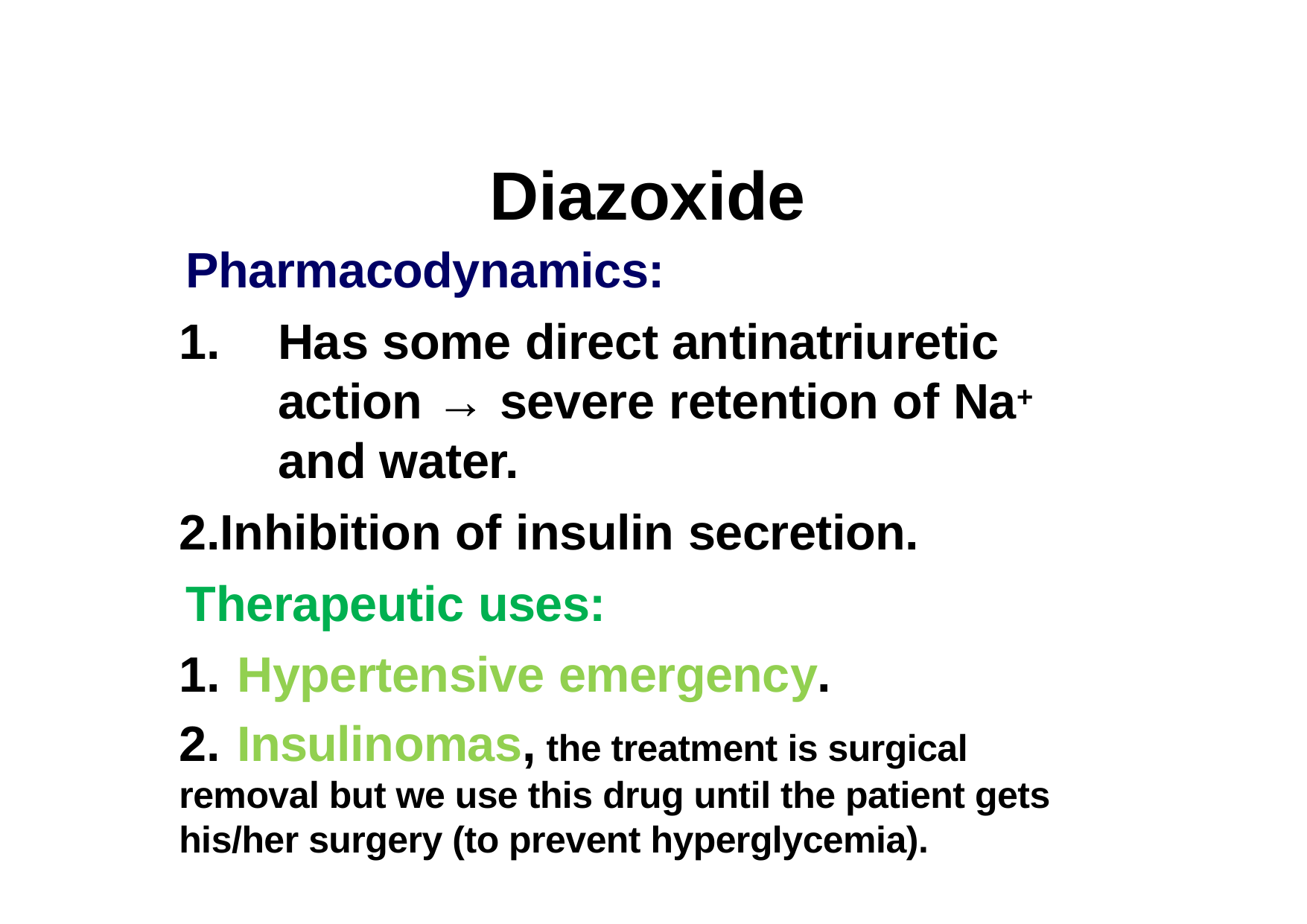

# Diazoxide
Pharmacodynamics:
Has some direct antinatriuretic action → severe retention of Na+ and water.
Inhibition of insulin secretion. Therapeutic uses:
1. Hypertensive emergency.
2. Insulinomas, the treatment is surgical removal but we use this drug until the patient gets his/her surgery (to prevent hyperglycemia).